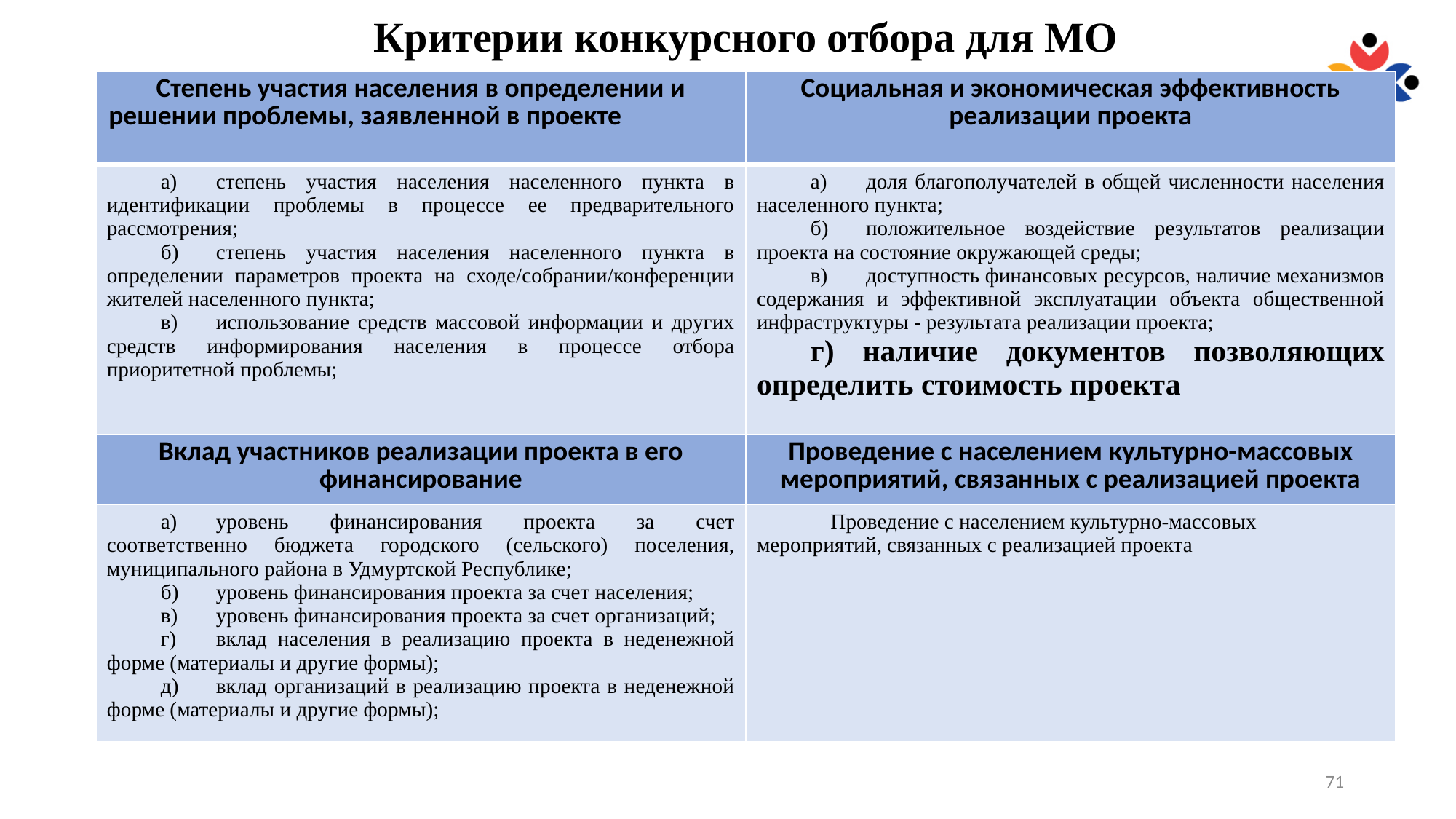

Критерии конкурсного отбора для МО
| Степень участия населения в определении и решении проблемы, заявленной в проекте | Социальная и экономическая эффективность реализации проекта |
| --- | --- |
| а) степень участия населения населенного пункта в идентификации проблемы в процессе ее предварительного рассмотрения; б) степень участия населения населенного пункта в определении параметров проекта на сходе/собрании/конференции жителей населенного пункта; в) использование средств массовой информации и других средств информирования населения в процессе отбора приоритетной проблемы; | а) доля благополучателей в общей численности населения населенного пункта; б) положительное воздействие результатов реализации проекта на состояние окружающей среды; в) доступность финансовых ресурсов, наличие механизмов содержания и эффективной эксплуатации объекта общественной инфраструктуры - результата реализации проекта; г) наличие документов позволяющих определить стоимость проекта |
| Вклад участников реализации проекта в его финансирование | Проведение с населением культурно-массовых мероприятий, связанных с реализацией проекта |
| а) уровень финансирования проекта за счет соответственно бюджета городского (сельского) поселения, муниципального района в Удмуртской Республике; б) уровень финансирования проекта за счет населения; в) уровень финансирования проекта за счет организаций; г) вклад населения в реализацию проекта в неденежной форме (материалы и другие формы); д) вклад организаций в реализацию проекта в неденежной форме (материалы и другие формы); | Проведение с населением культурно-массовых мероприятий, связанных с реализацией проекта |
71